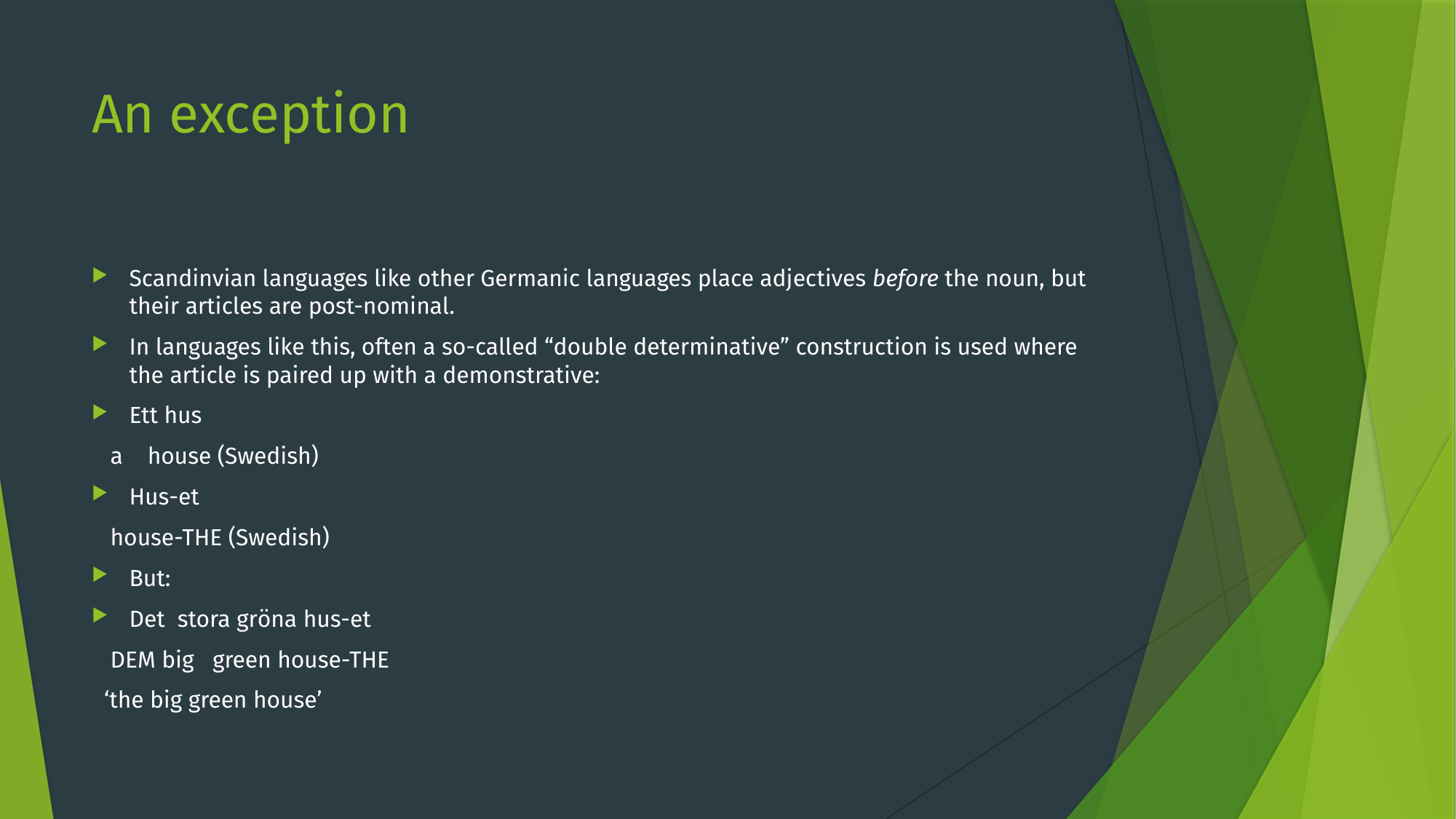

# An exception
Scandinvian languages like other Germanic languages place adjectives before the noun, but their articles are post-nominal.
In languages like this, often a so-called “double determinative” construction is used where the article is paired up with a demonstrative:
Ett hus
   a    house (Swedish)
Hus-et
   house-THE (Swedish)
But:
Det  stora gröna hus-et
   DEM big   green house-THE
  ‘the big green house’